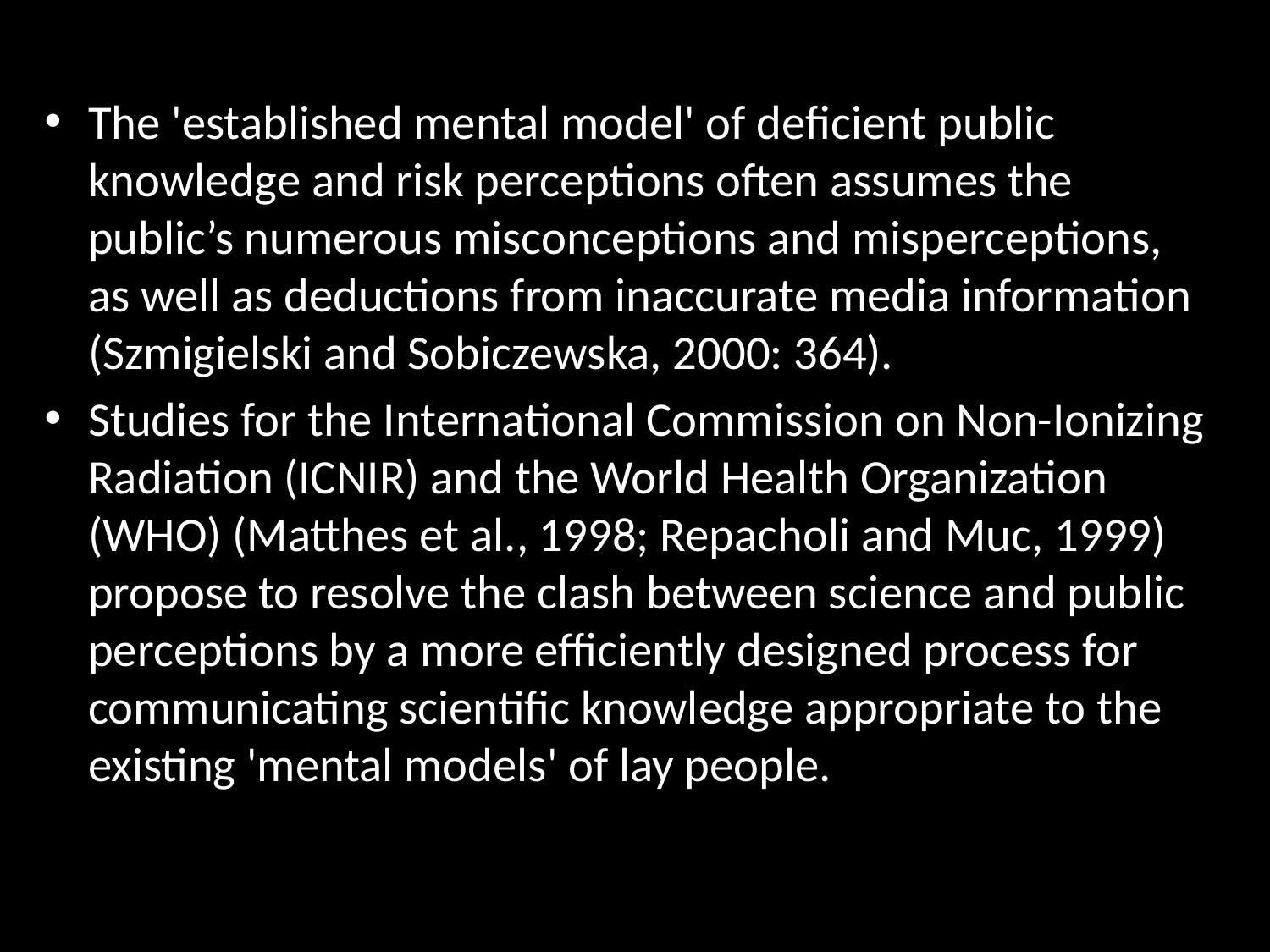

The 'established mental model' of deficient public knowledge and risk perceptions often assumes the public’s numerous misconceptions and misperceptions, as well as deductions from inaccurate media information (Szmigielski and Sobiczewska, 2000: 364).
Studies for the International Commission on Non-Ionizing Radiation (ICNIR) and the World Health Organization (WHO) (Matthes et al., 1998; Repacholi and Muc, 1999) propose to resolve the clash between science and public perceptions by a more efficiently designed process for communicating scientific knowledge appropriate to the existing 'mental models' of lay people.